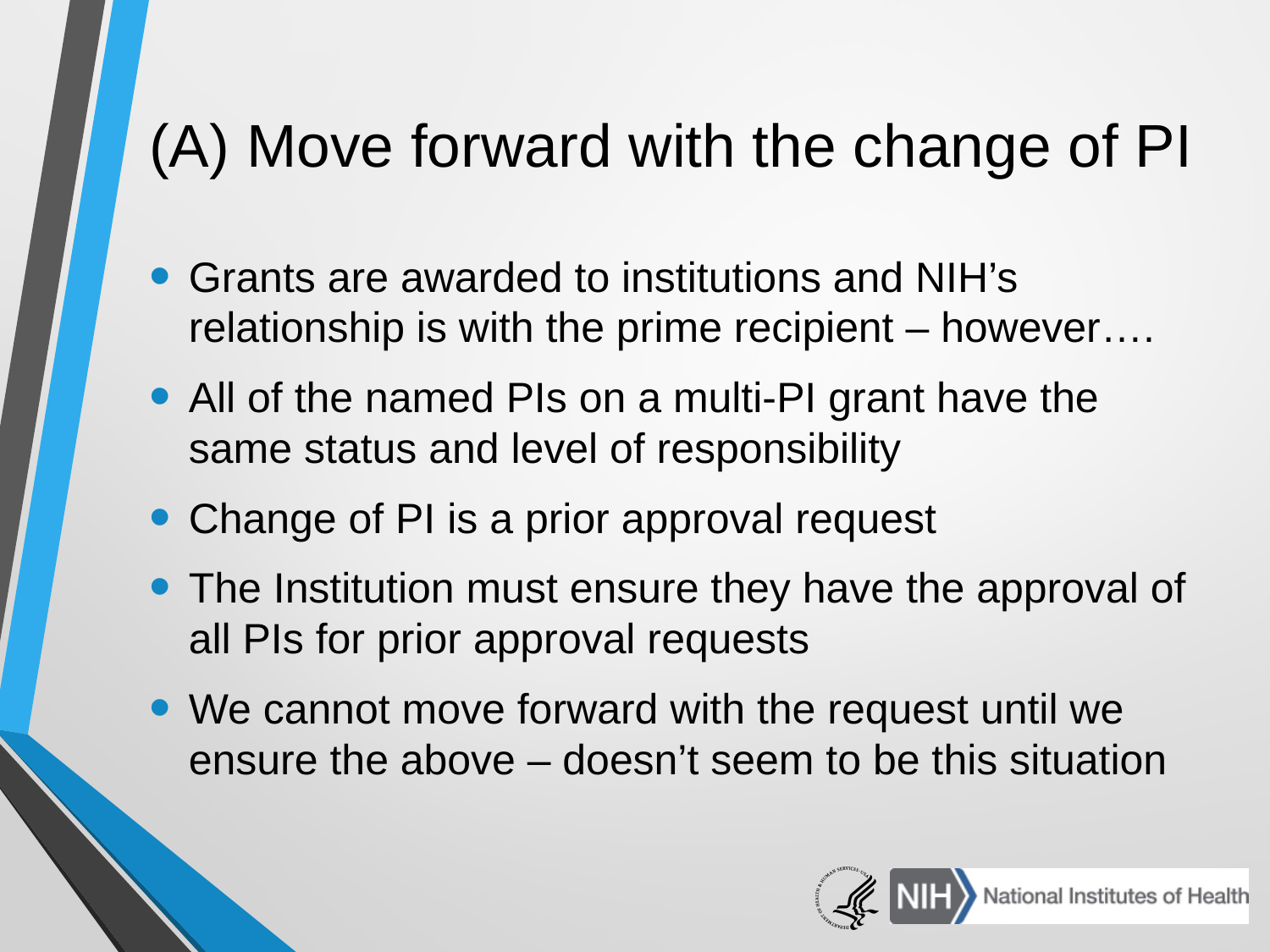

# (A) Move forward with the change of PI
Grants are awarded to institutions and NIH’s relationship is with the prime recipient – however….
All of the named PIs on a multi-PI grant have the same status and level of responsibility
Change of PI is a prior approval request
The Institution must ensure they have the approval of all PIs for prior approval requests
We cannot move forward with the request until we ensure the above – doesn’t seem to be this situation